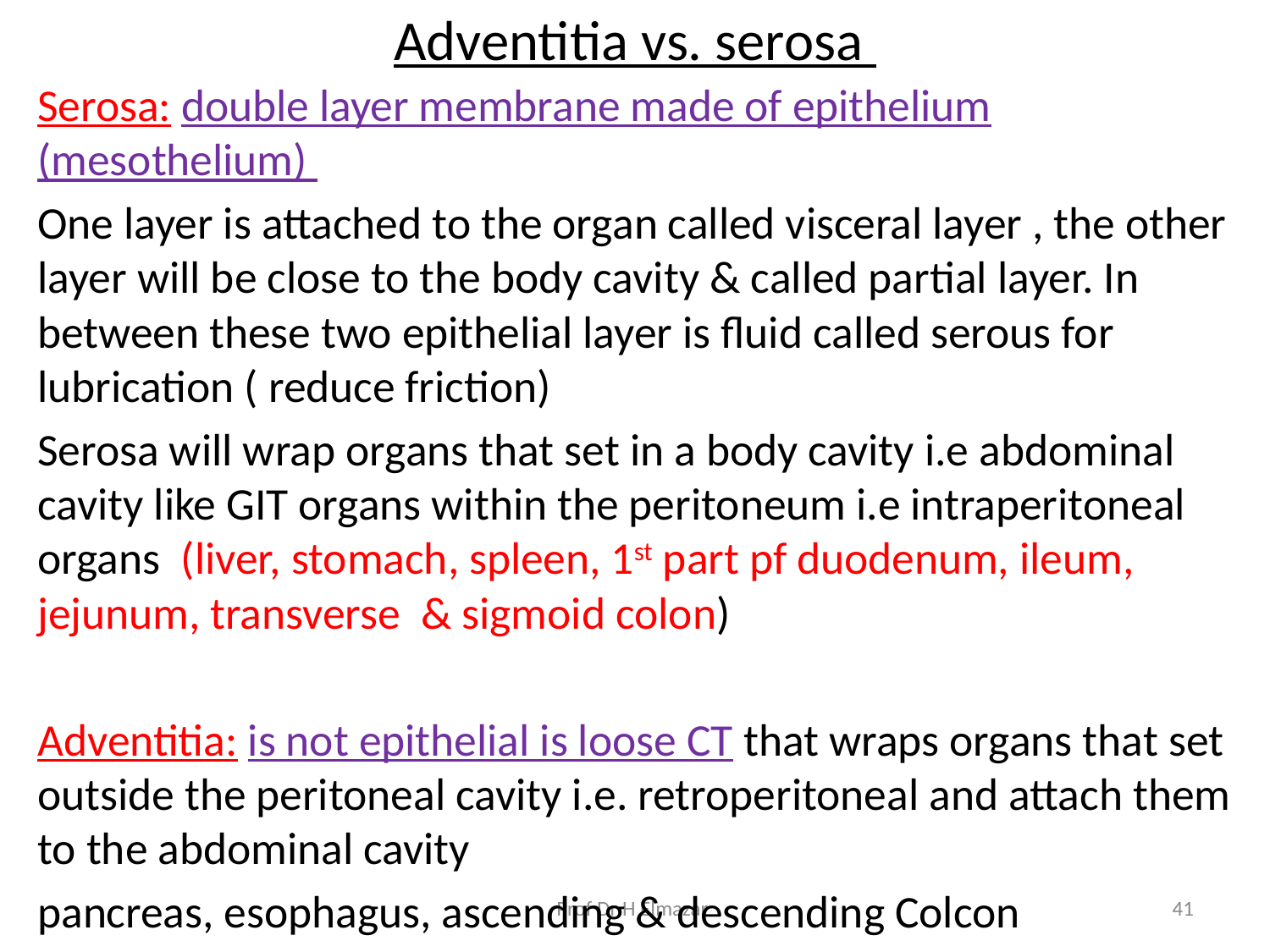

# Adventitia vs. serosa
Serosa: double layer membrane made of epithelium (mesothelium)
One layer is attached to the organ called visceral layer , the other layer will be close to the body cavity & called partial layer. In between these two epithelial layer is fluid called serous for lubrication ( reduce friction)
Serosa will wrap organs that set in a body cavity i.e abdominal cavity like GIT organs within the peritoneum i.e intraperitoneal organs  (liver, stomach, spleen, 1st part pf duodenum, ileum, jejunum, transverse  & sigmoid colon)

Adventitia: is not epithelial is loose CT that wraps organs that set outside the peritoneal cavity i.e. retroperitoneal and attach them to the abdominal cavity
pancreas, esophagus, ascending & descending Colcon

Prof Dr H Elmazar
41